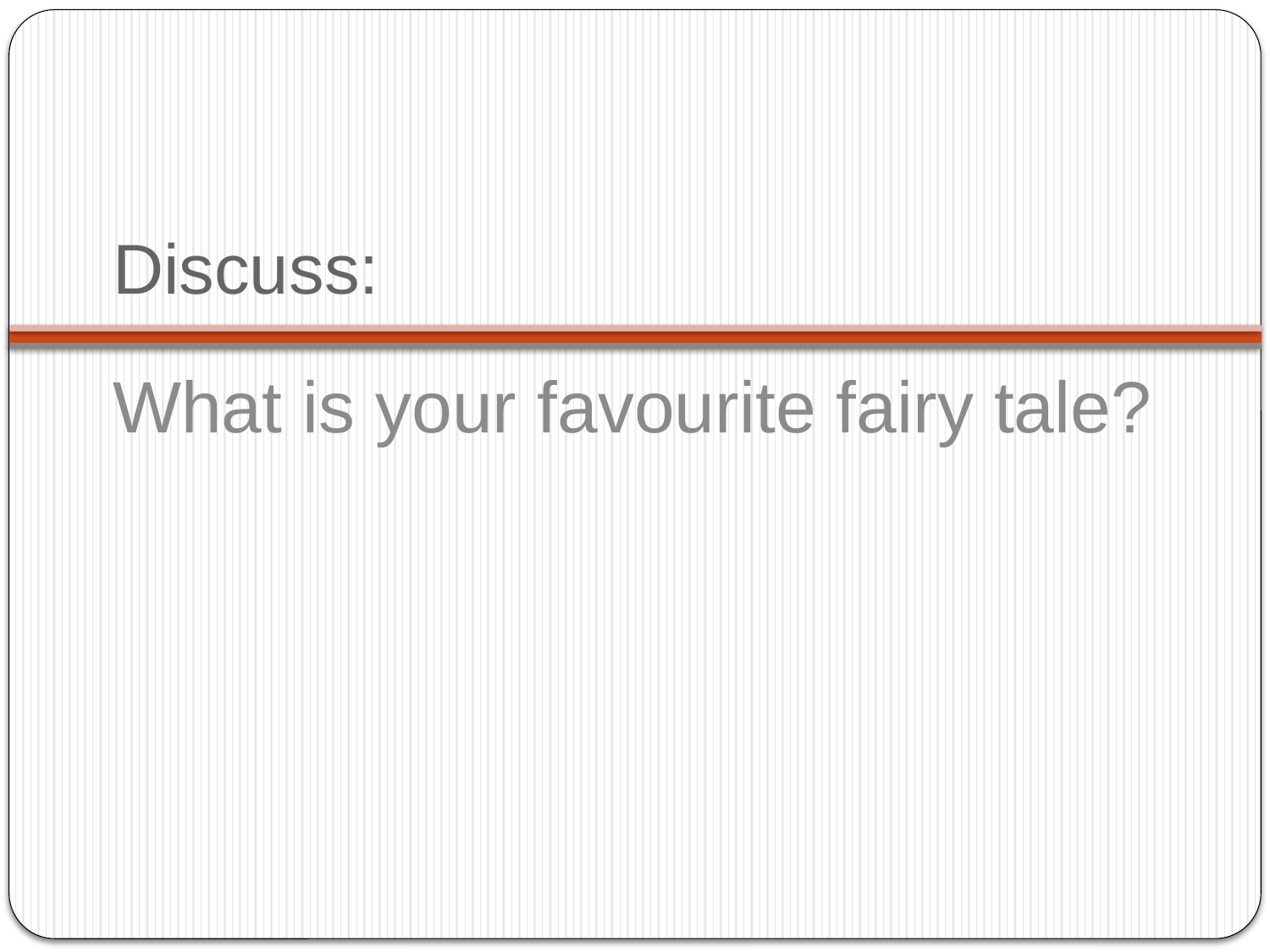

# Discuss:
What is your favourite fairy tale?